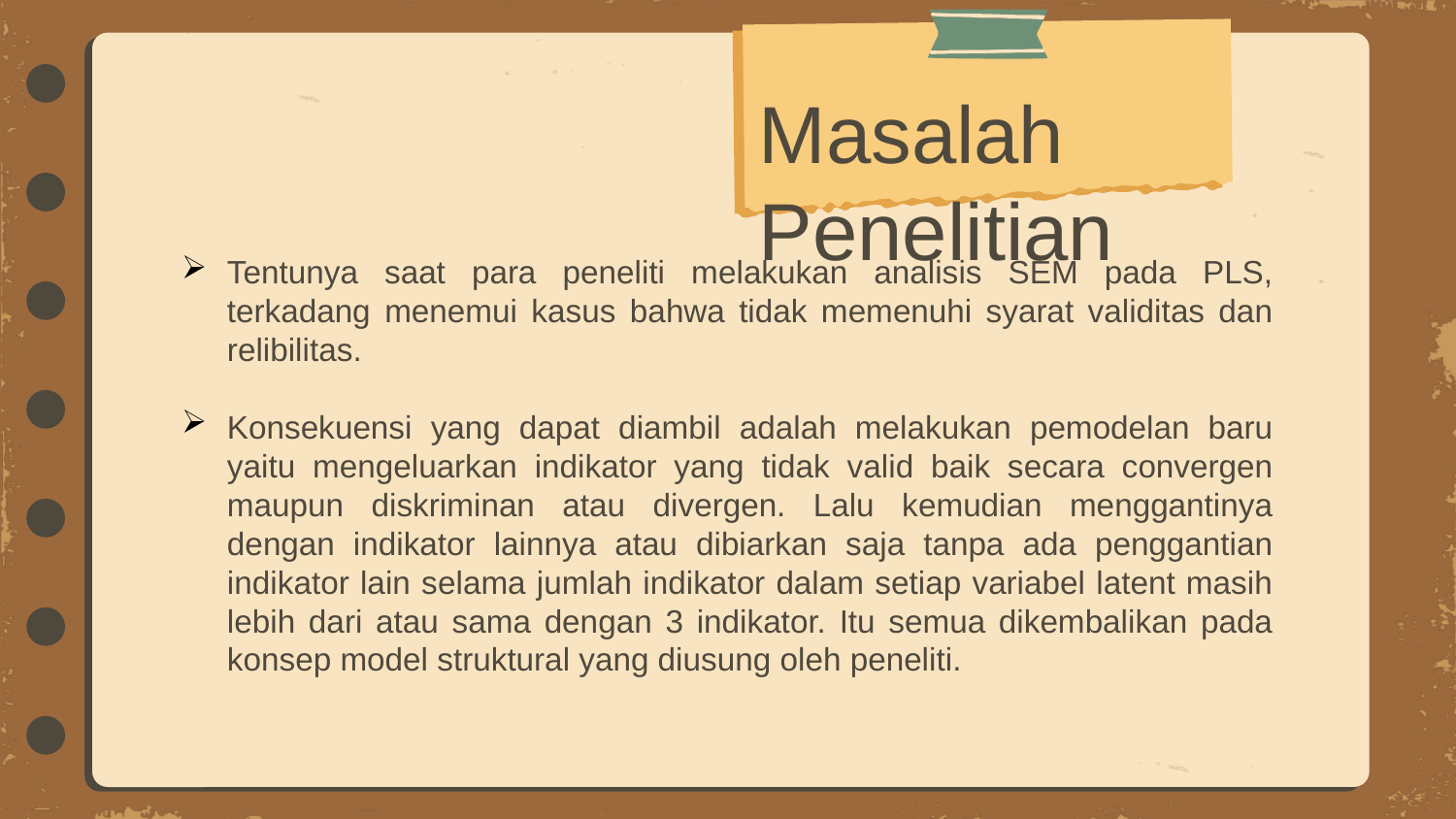

# Masalah Penelitian
Tentunya saat para peneliti melakukan analisis SEM pada PLS, terkadang menemui kasus bahwa tidak memenuhi syarat validitas dan relibilitas.

Konsekuensi yang dapat diambil adalah melakukan pemodelan baru yaitu mengeluarkan indikator yang tidak valid baik secara convergen maupun diskriminan atau divergen. Lalu kemudian menggantinya dengan indikator lainnya atau dibiarkan saja tanpa ada penggantian indikator lain selama jumlah indikator dalam setiap variabel latent masih lebih dari atau sama dengan 3 indikator. Itu semua dikembalikan pada konsep model struktural yang diusung oleh peneliti.